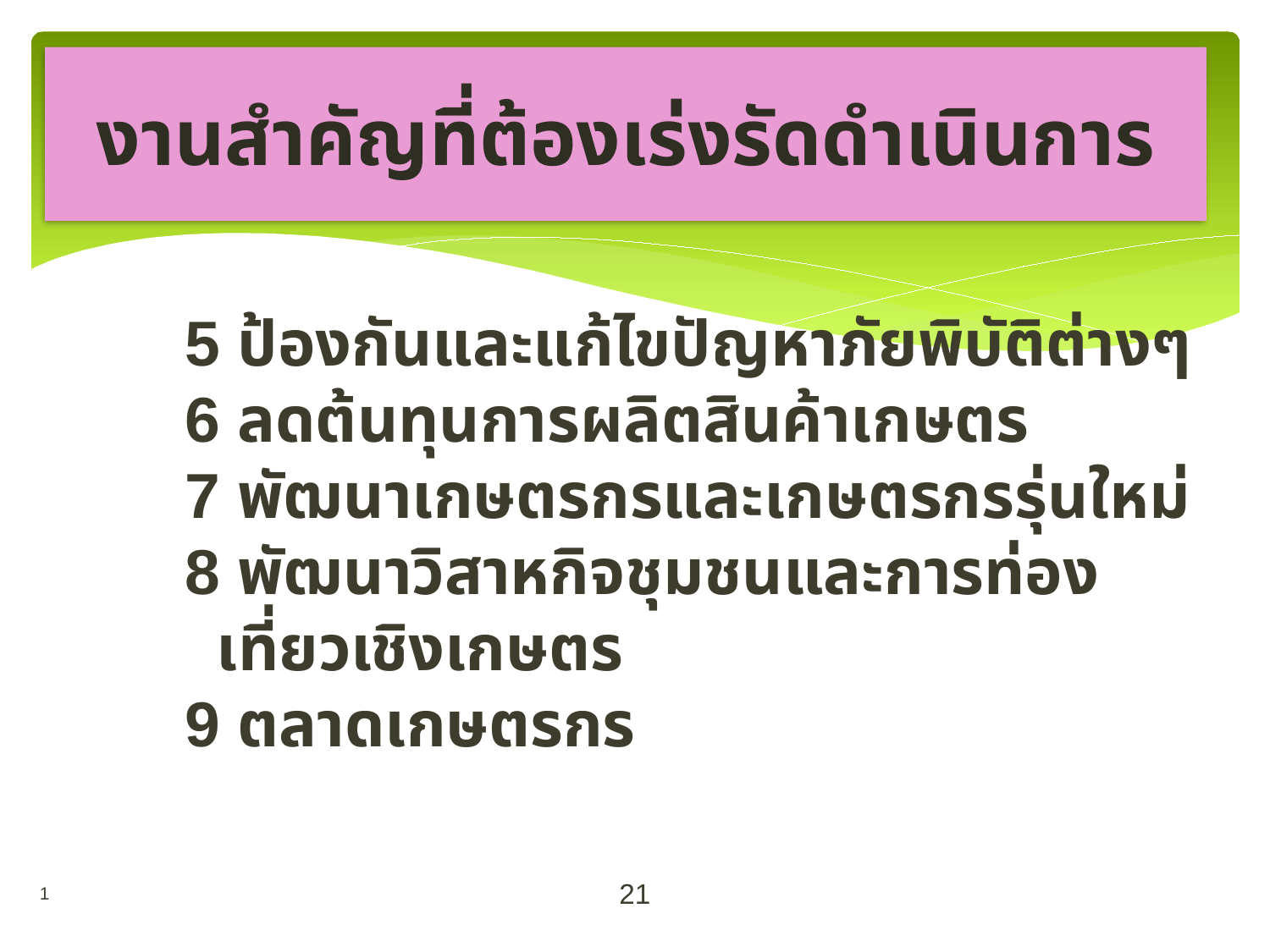

# งานสำคัญที่ต้องเร่งรัดดำเนินการ
5 ป้องกันและแก้ไขปัญหาภัยพิบัติต่างๆ
6 ลดต้นทุนการผลิตสินค้าเกษตร
7 พัฒนาเกษตรกรและเกษตรกรรุ่นใหม่
8 พัฒนาวิสาหกิจชุมชนและการท่องเที่ยวเชิงเกษตร
9 ตลาดเกษตรกร
21
1